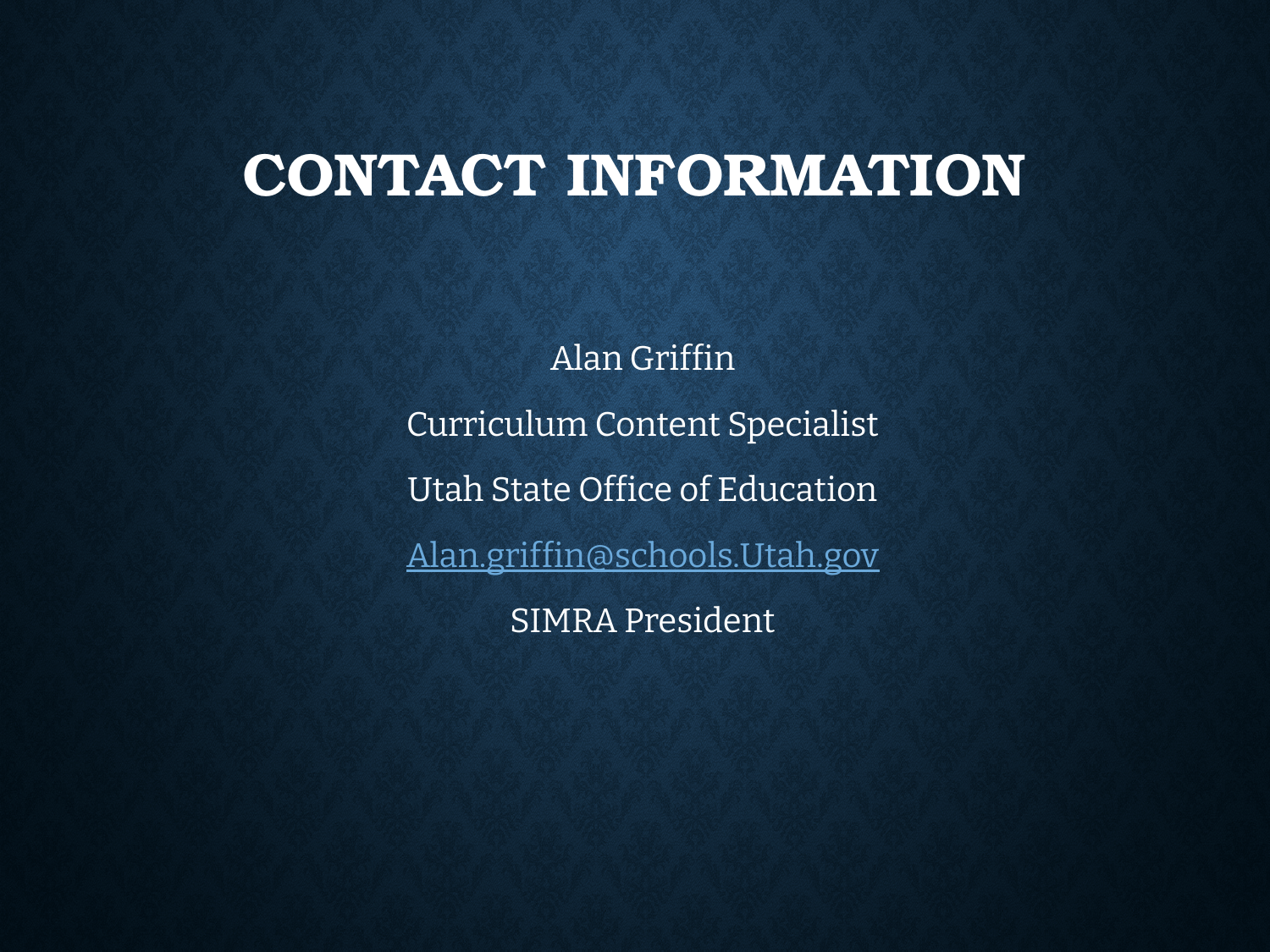

# Contact Information
Alan Griffin
Curriculum Content Specialist
Utah State Office of Education
Alan.griffin@schools.Utah.gov
SIMRA President